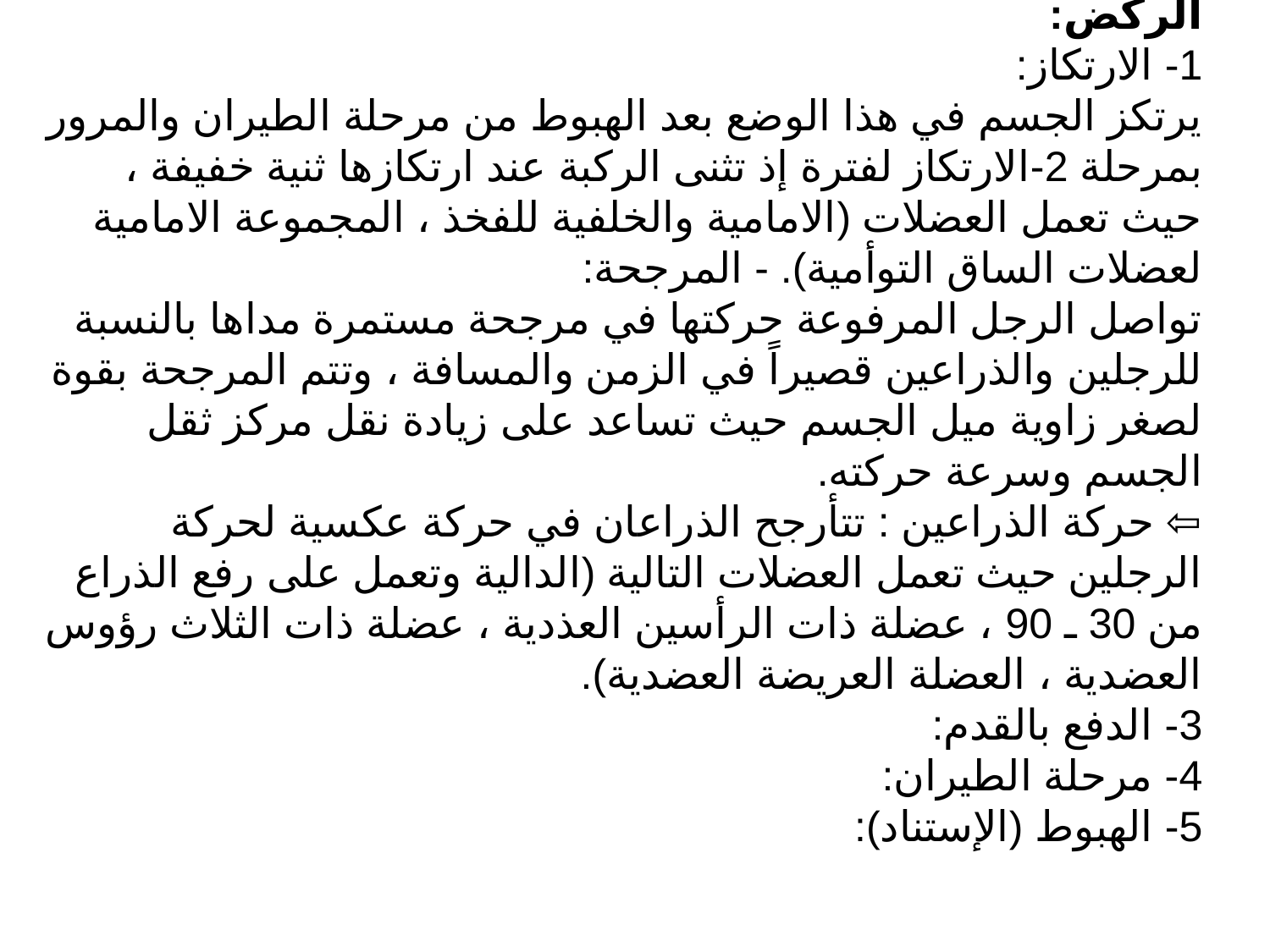

الركض:
1- الارتكاز:
يرتكز الجسم في هذا الوضع بعد الهبوط من مرحلة الطيران والمرور بمرحلة 2-الارتكاز لفترة إذ تثنى الركبة عند ارتكازها ثنية خفيفة ، حيث تعمل العضلات (الامامية والخلفية للفخذ ، المجموعة الامامية لعضلات الساق التوأمية). - المرجحة:
تواصل الرجل المرفوعة حركتها في مرجحة مستمرة مداها بالنسبة للرجلين والذراعين قصيراً في الزمن والمسافة ، وتتم المرجحة بقوة لصغر زاوية ميل الجسم حيث تساعد على زيادة نقل مركز ثقل الجسم وسرعة حركته.
⇦ حركة الذراعين : تتأرجح الذراعان في حركة عكسية لحركة الرجلين حيث تعمل العضلات التالية (الدالية وتعمل على رفع الذراع من 30 ـ 90 ، عضلة ذات الرأسين العذدية ، عضلة ذات الثلاث رؤوس العضدية ، العضلة العريضة العضدية).
3- الدفع بالقدم:
	4- مرحلة الطيران:
	5- الهبوط (الإستناد):